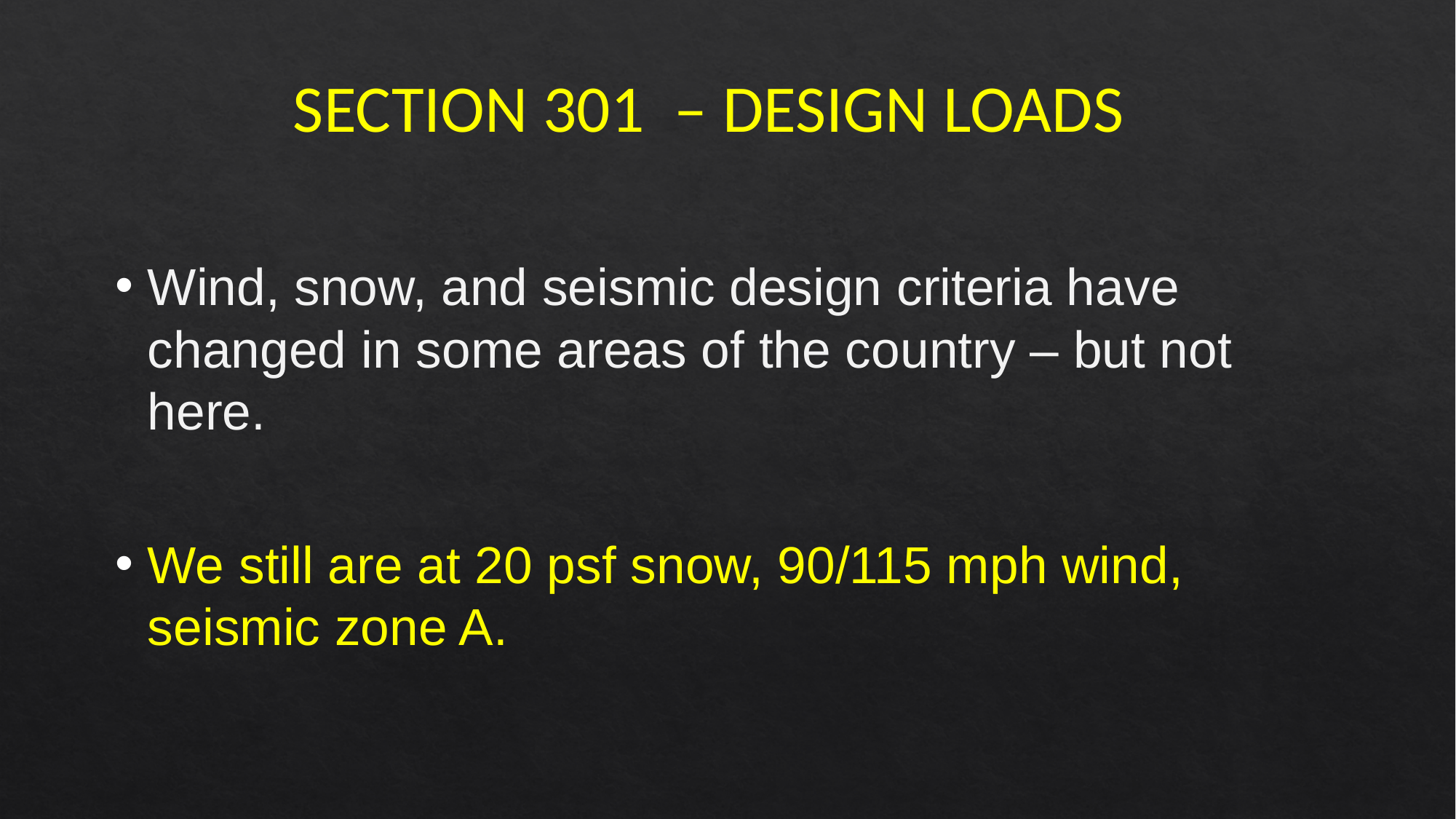

Section 301  – Design Loads
Wind, snow, and seismic design criteria have changed in some areas of the country – but not here.

We still are at 20 psf snow, 90/115 mph wind, seismic zone A.